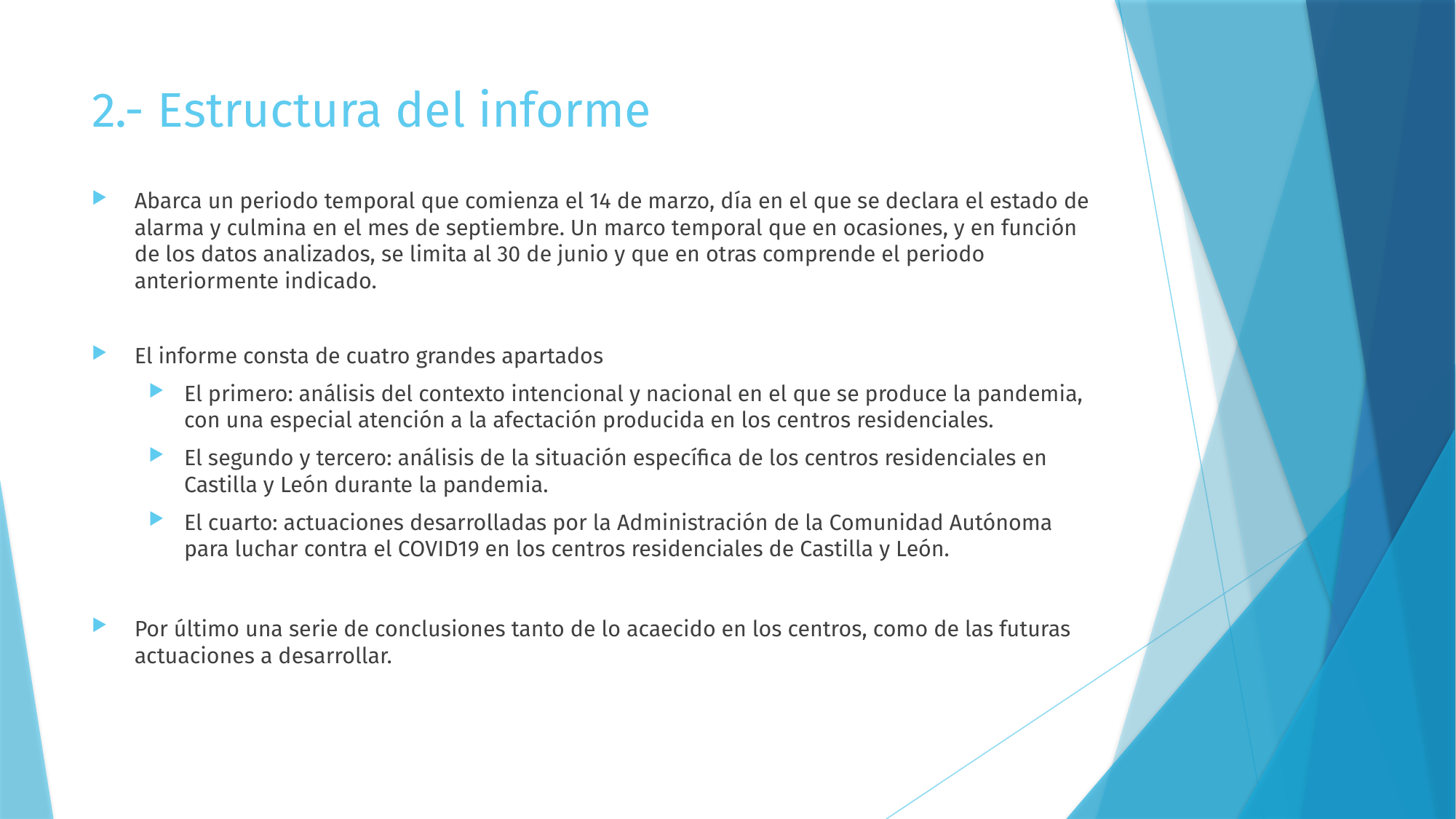

# 2.- Estructura del informe

Abarca un periodo temporal que comienza el 14 de marzo, día en el que se declara el estado de alarma y culmina en el mes de septiembre. Un marco temporal que en ocasiones, y en función de los datos analizados, se limita al 30 de junio y que en otras comprende el periodo anteriormente indicado.

El informe consta de cuatro grandes apartados
El primero: análisis del contexto intencional y nacional en el que se produce la pandemia, con una especial atención a la afectación producida en los centros residenciales.
El segundo y tercero: análisis de la situación específica de los centros residenciales en Castilla y León durante la pandemia.
El cuarto: actuaciones desarrolladas por la Administración de la Comunidad Autónoma para luchar contra el COVID19 en los centros residenciales de Castilla y León.

Por último una serie de conclusiones tanto de lo acaecido en los centros, como de las futuras actuaciones a desarrollar.